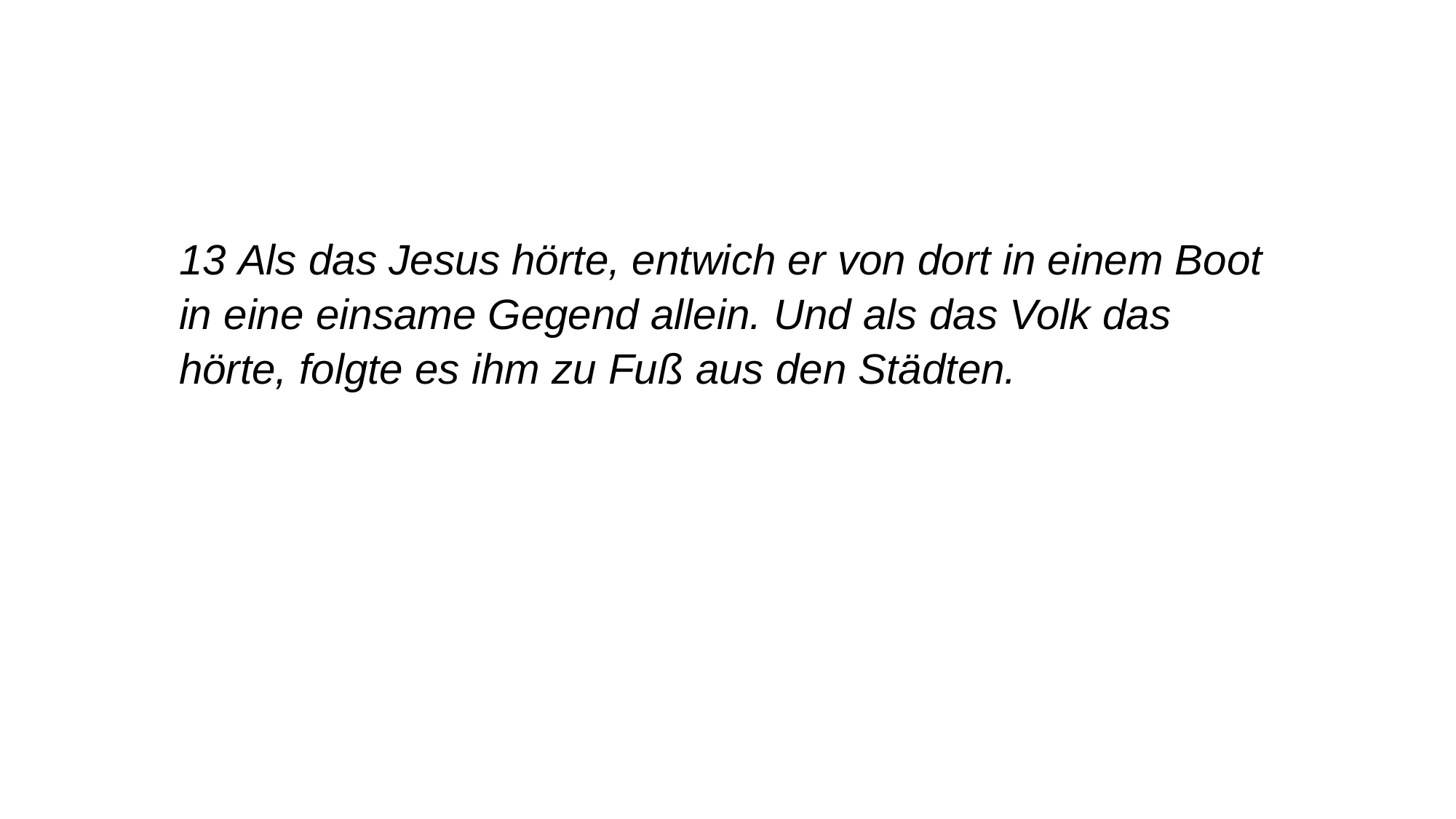

13 Als das Jesus hörte, entwich er von dort in einem Boot in eine einsame Gegend allein. Und als das Volk das hörte, folgte es ihm zu Fuß aus den Städten.